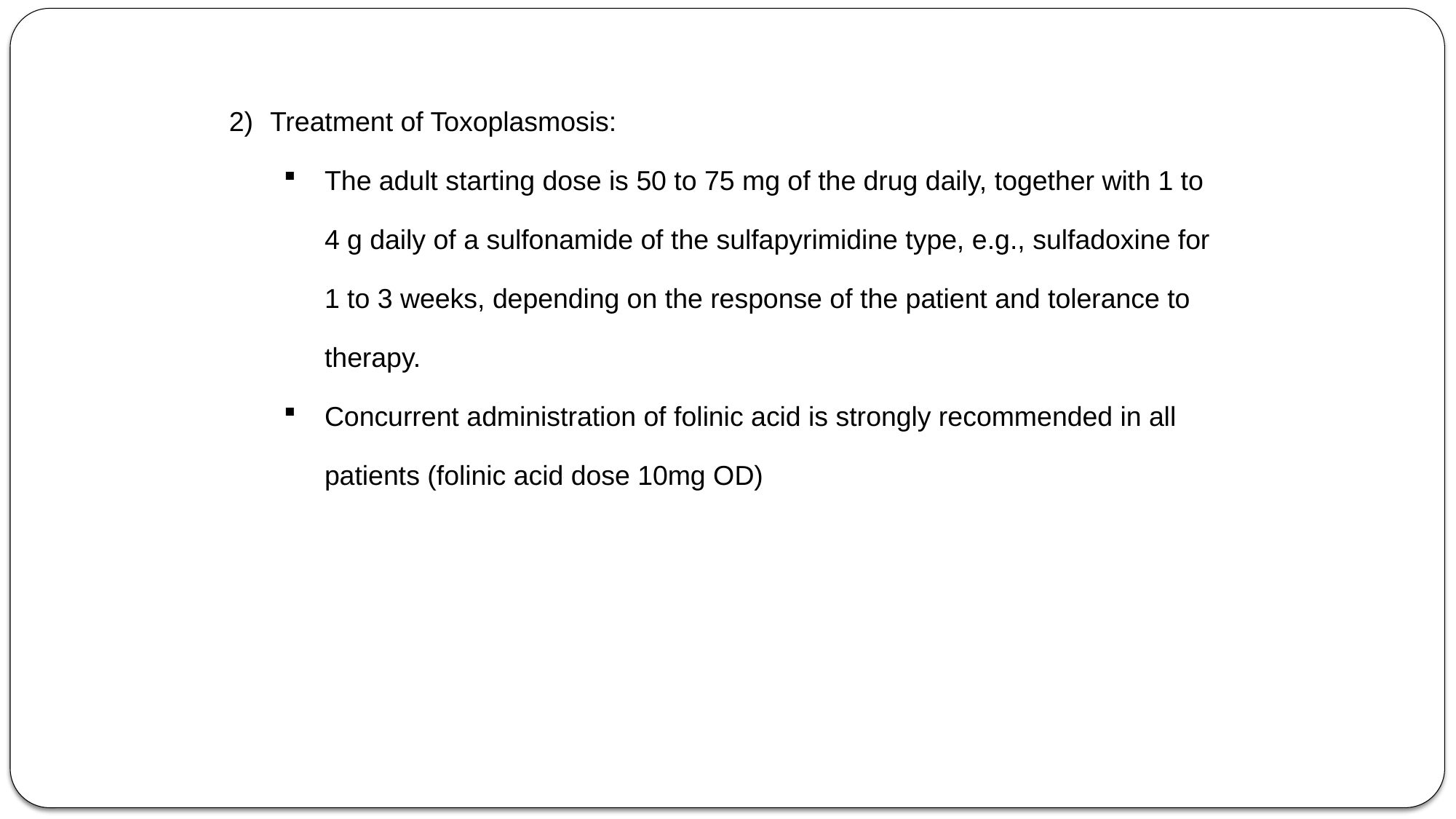

Treatment of Toxoplasmosis:
The adult starting dose is 50 to 75 mg of the drug daily, together with 1 to 4 g daily of a sulfonamide of the sulfapyrimidine type, e.g., sulfadoxine for 1 to 3 weeks, depending on the response of the patient and tolerance to therapy.
Concurrent administration of folinic acid is strongly recommended in all patients (folinic acid dose 10mg OD)